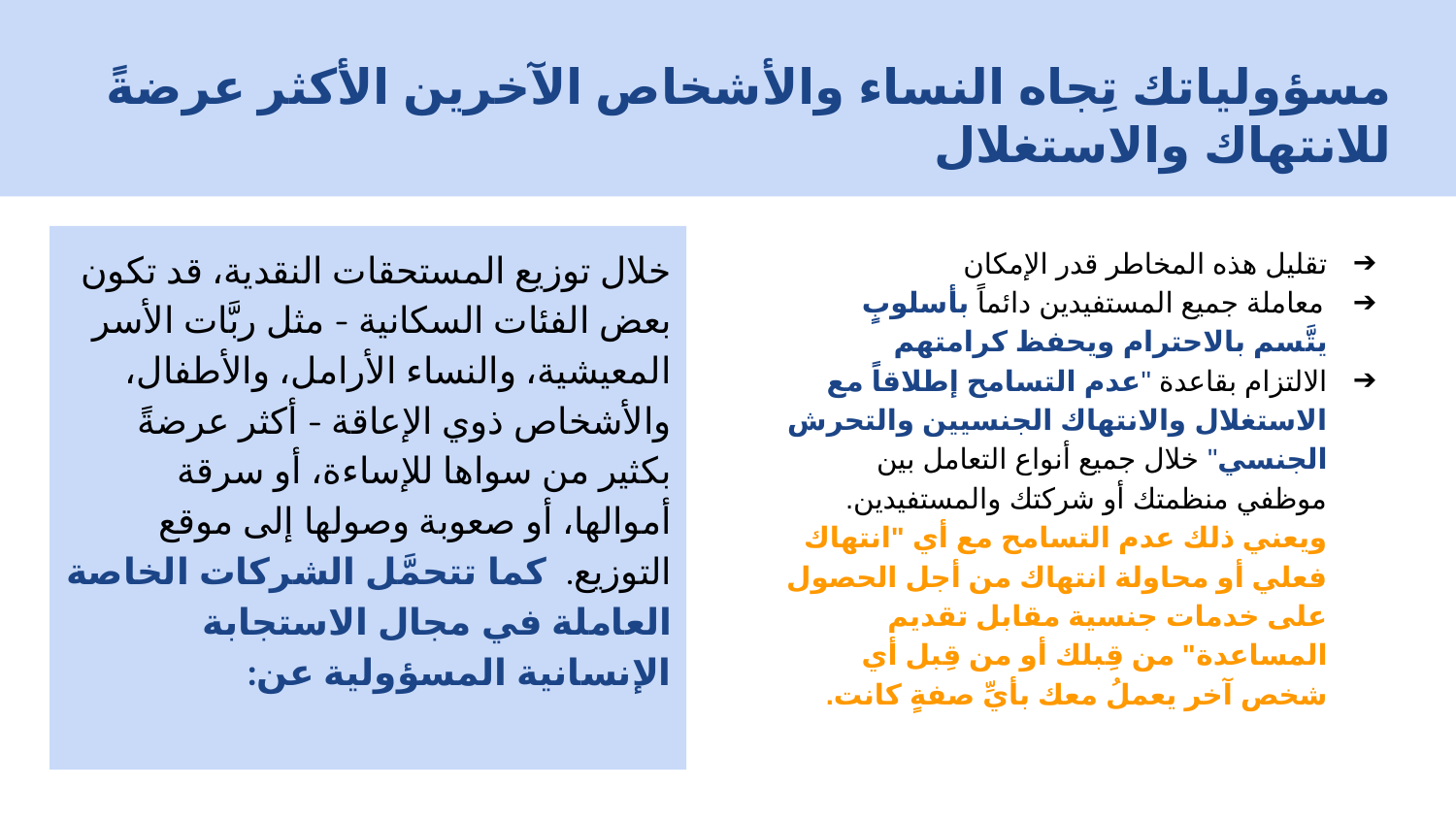

# مسؤولياتك تِجاه النساء والأشخاص الآخرين الأكثر عرضةً للانتهاك والاستغلال
خلال توزيع المستحقات النقدية، قد تكون بعض الفئات السكانية - مثل ربَّات الأسر المعيشية، والنساء الأرامل، والأطفال، والأشخاص ذوي الإعاقة - أكثر عرضةً بكثير من سواها للإساءة، أو سرقة أموالها، أو صعوبة وصولها إلى موقع التوزيع.  كما تتحمَّل الشركات الخاصة العاملة في مجال الاستجابة الإنسانية المسؤولية عن:

تقليل هذه المخاطر قدر الإمكان
معاملة جميع المستفيدين دائماً بأسلوبٍ يتَّسم بالاحترام ويحفظ كرامتهم
الالتزام بقاعدة "عدم التسامح إطلاقاً مع الاستغلال والانتهاك الجنسيين والتحرش الجنسي" خلال جميع أنواع التعامل بين موظفي منظمتك أو شركتك والمستفيدين. ويعني ذلك عدم التسامح مع أي "انتهاك فعلي أو محاولة انتهاك من أجل الحصول على خدمات جنسية مقابل تقديم المساعدة" من قِبلك أو من قِبل أي شخص آخر يعملُ معك بأيِّ صفةٍ كانت.